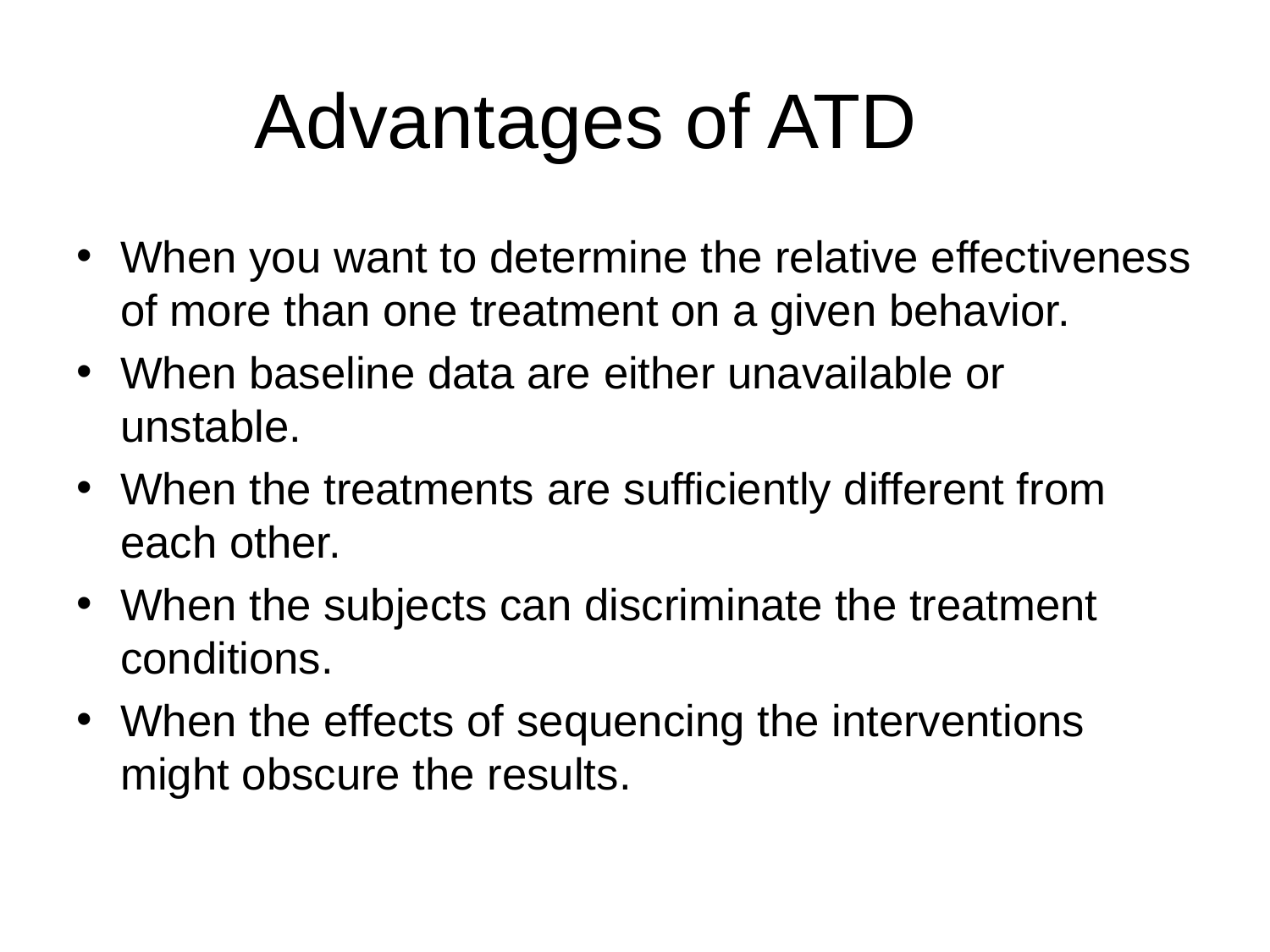

# Advantages of ATD
When you want to determine the relative effectiveness of more than one treatment on a given behavior.
When baseline data are either unavailable or unstable.
When the treatments are sufficiently different from each other.
When the subjects can discriminate the treatment conditions.
When the effects of sequencing the interventions might obscure the results.